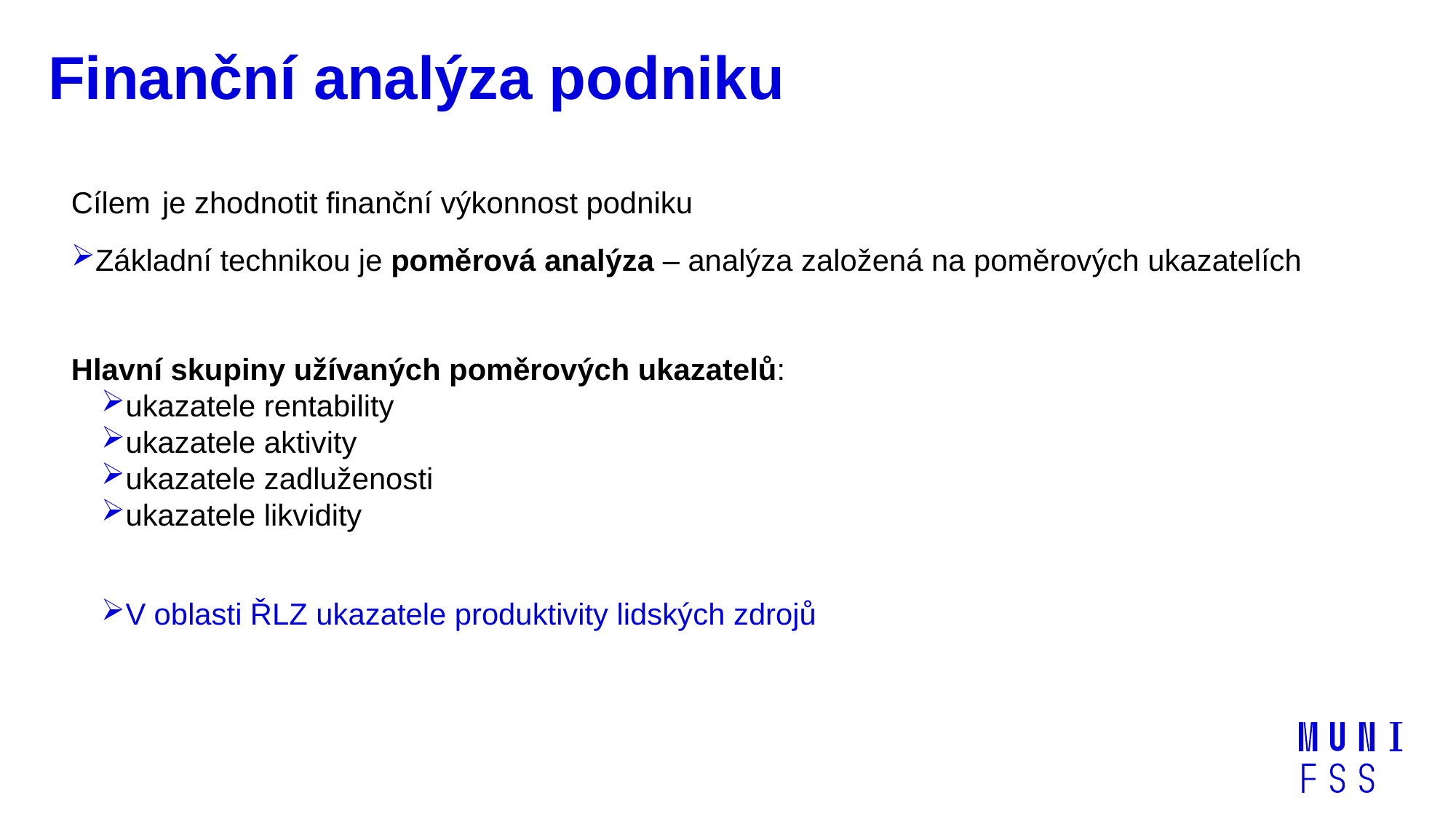

# Finanční analýza podniku
Cílem je zhodnotit finanční výkonnost podniku
Základní technikou je poměrová analýza – analýza založená na poměrových ukazatelích

Hlavní skupiny užívaných poměrových ukazatelů:
ukazatele rentability
ukazatele aktivity
ukazatele zadluženosti
ukazatele likvidity

V oblasti ŘLZ ukazatele produktivity lidských zdrojů